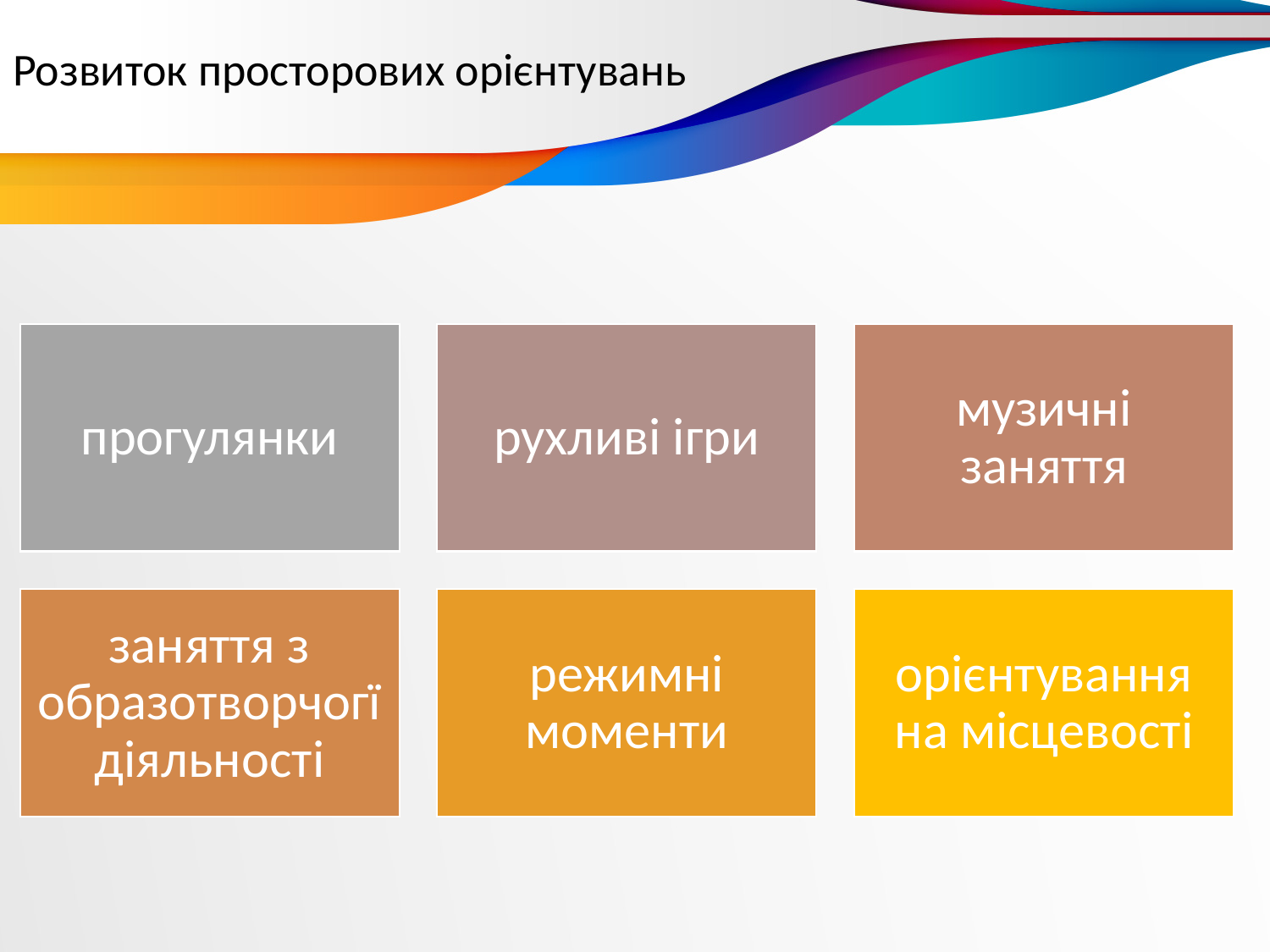

# Розвиток просторових орієнтувань
прогулянки
рухливі ігри
музичні заняття
заняття з образотворчогї діяльності
режимні моменти
орієнтування на місцевості